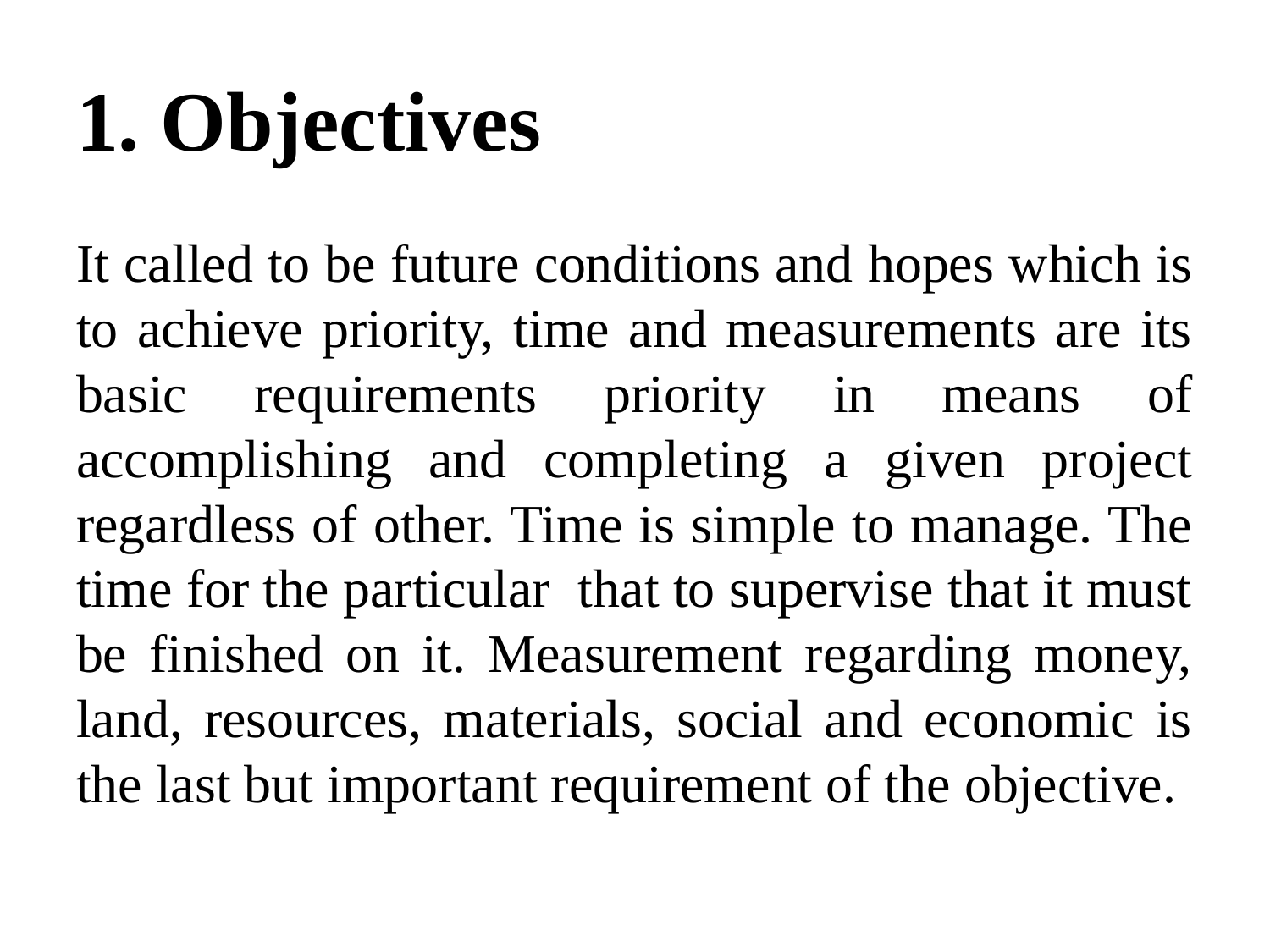

# 1. Objectives
It called to be future conditions and hopes which is to achieve priority, time and measurements are its basic requirements priority in means of accomplishing and completing a given project regardless of other. Time is simple to manage. The time for the particular  that to supervise that it must be finished on it. Measurement regarding money, land, resources, materials, social and economic is the last but important requirement of the objective.